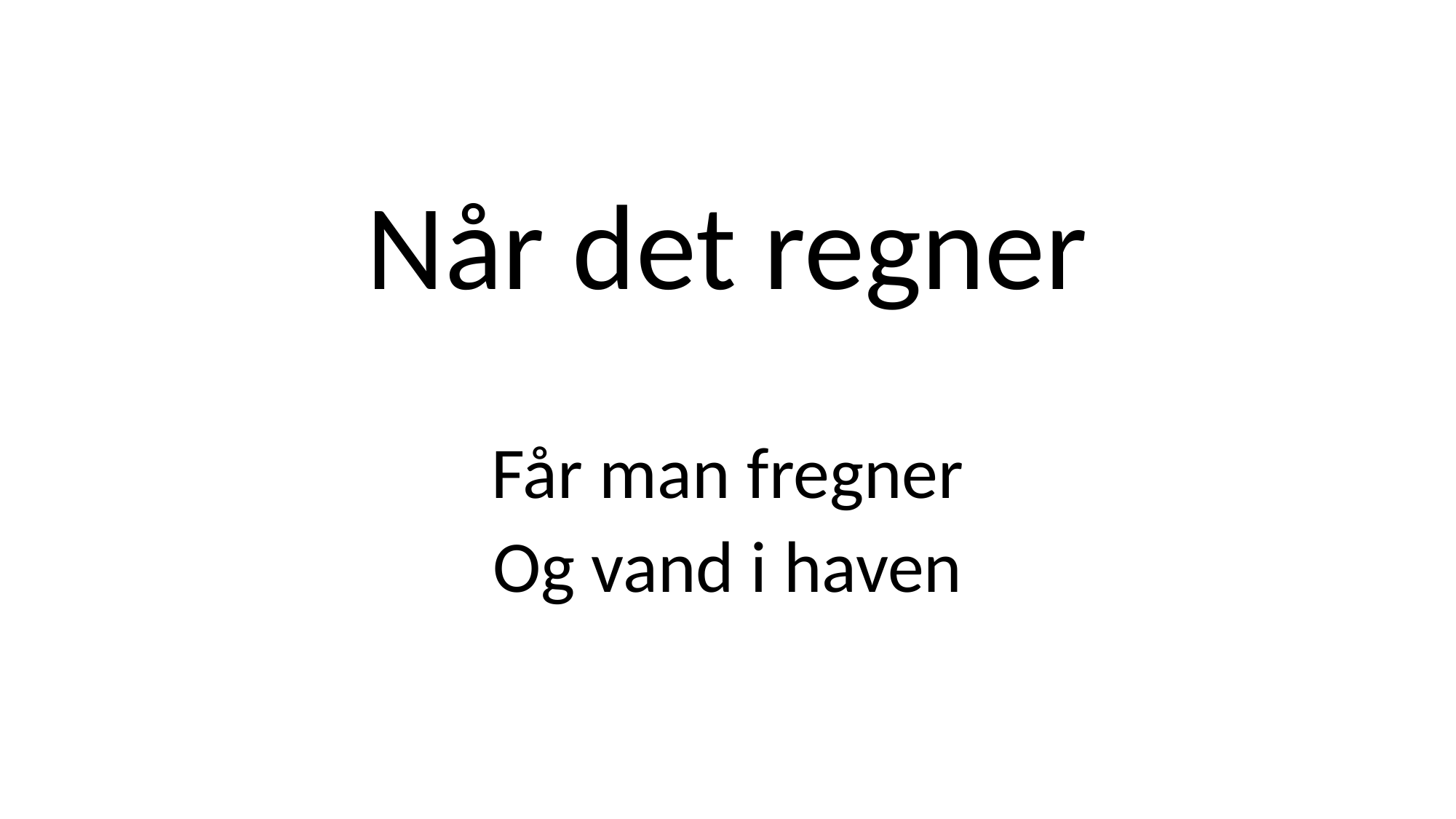

# Når det regner
Får man fregner
Og vand i haven